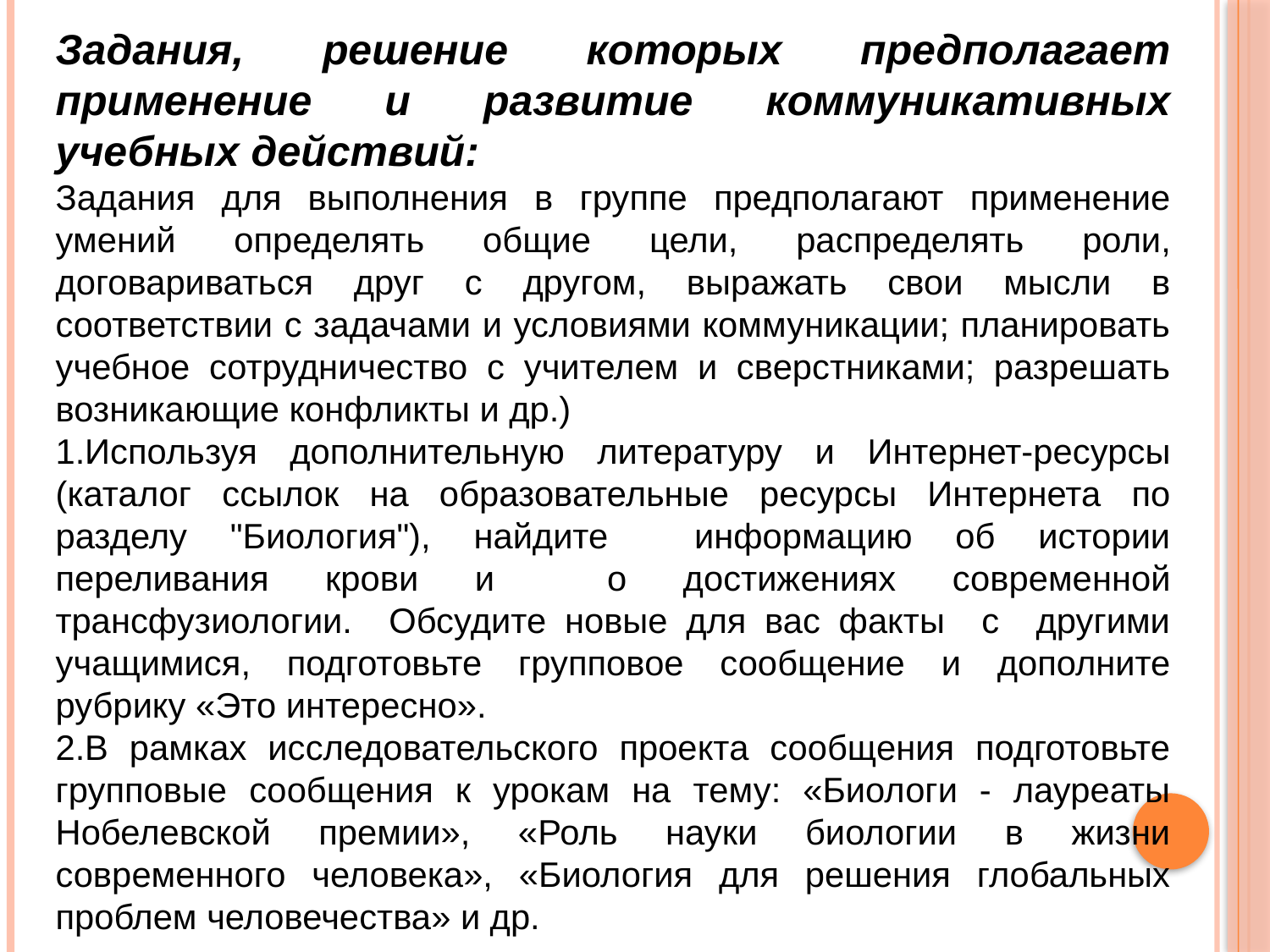

Задания, решение которых предполагает применение и развитие коммуникативных учебных действий:
Задания для выполнения в группе предполагают применение умений определять общие цели, распределять роли, договариваться друг с другом, выражать свои мысли в соответствии с задачами и условиями коммуникации; планировать учебное сотрудничество с учителем и сверстниками; разрешать возникающие конфликты и др.)
1.Используя дополнительную литературу и Интернет-ресурсы (каталог ссылок на образовательные ресурсы Интернета по разделу "Биология"), найдите  информацию об истории переливания крови и  о достижениях современной трансфузиологии.  Обсудите новые для вас факты  с  другими учащимися, подготовьте групповое сообщение и дополните рубрику «Это интересно».
2.В рамках исследовательского проекта сообщения подготовьте групповые сообщения к урокам на тему: «Биологи - лауреаты Нобелевской премии», «Роль науки биологии в жизни современного человека», «Биология для решения глобальных проблем человечества» и др.